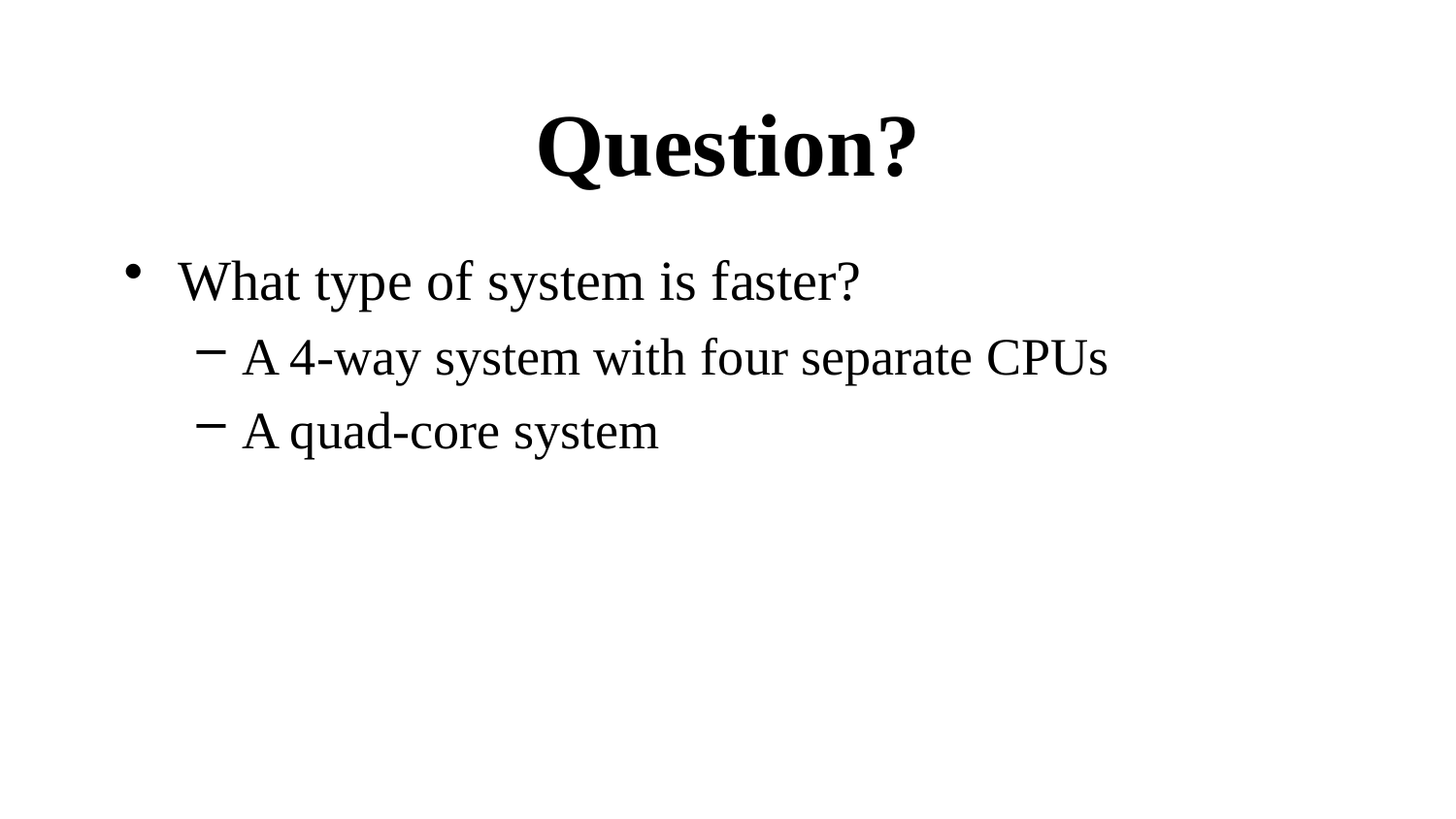

# Question?
What type of system is faster?
A 4-way system with four separate CPUs
A quad-core system